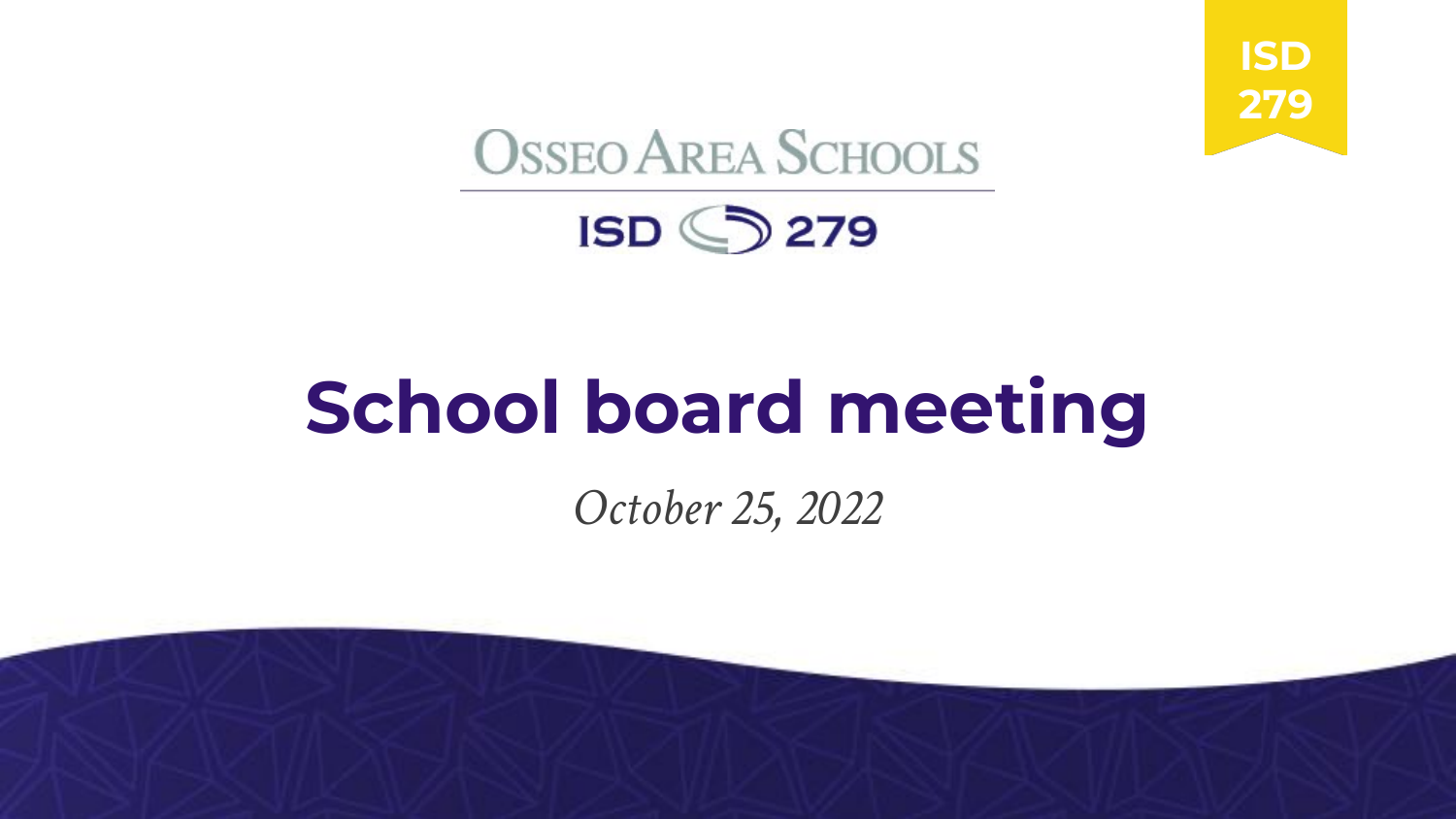

# School board meeting
October 25, 2022